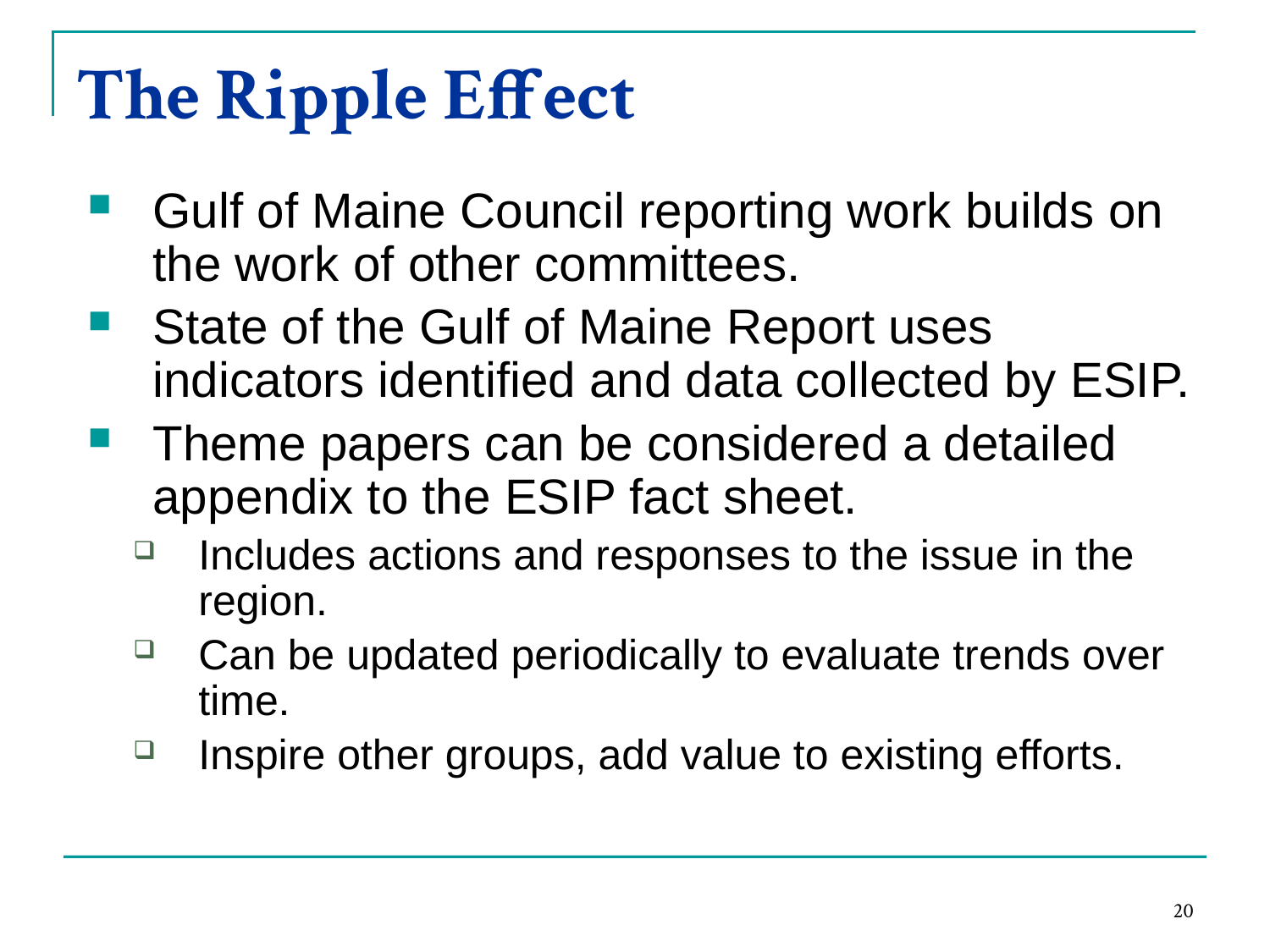

# The Ripple Effect
Gulf of Maine Council reporting work builds on the work of other committees.
State of the Gulf of Maine Report uses indicators identified and data collected by ESIP.
Theme papers can be considered a detailed appendix to the ESIP fact sheet.
Includes actions and responses to the issue in the region.
Can be updated periodically to evaluate trends over time.
Inspire other groups, add value to existing efforts.
20